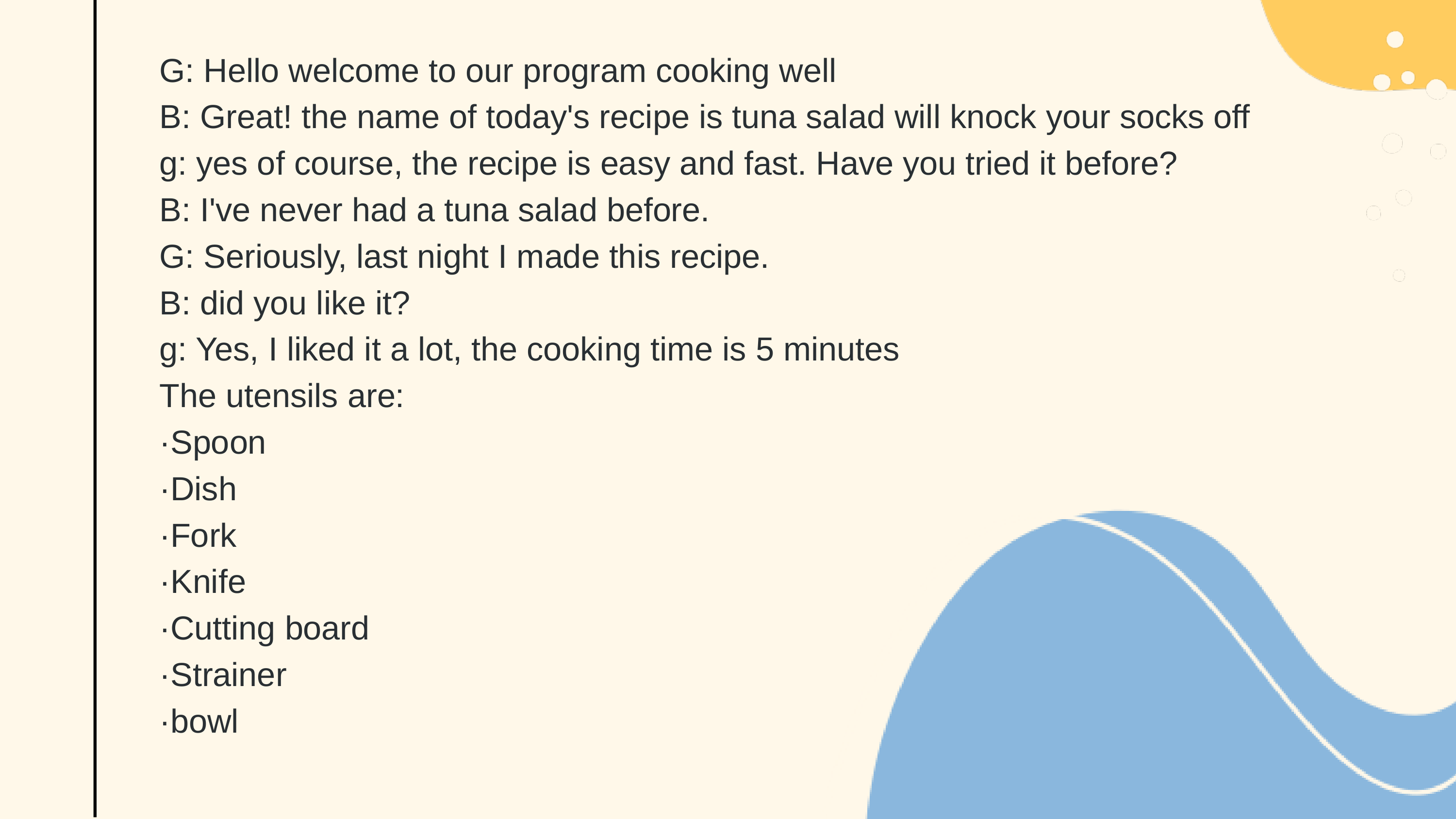

G: Hello welcome to our program cooking well
B: Great! the name of today's recipe is tuna salad will knock your socks off
g: yes of course, the recipe is easy and fast. Have you tried it before?
B: I've never had a tuna salad before.
G: Seriously, last night I made this recipe.
B: did you like it?
g: Yes, I liked it a lot, the cooking time is 5 minutes
The utensils are:
·Spoon
·Dish
·Fork
·Knife
·Cutting board
·Strainer
·bowl